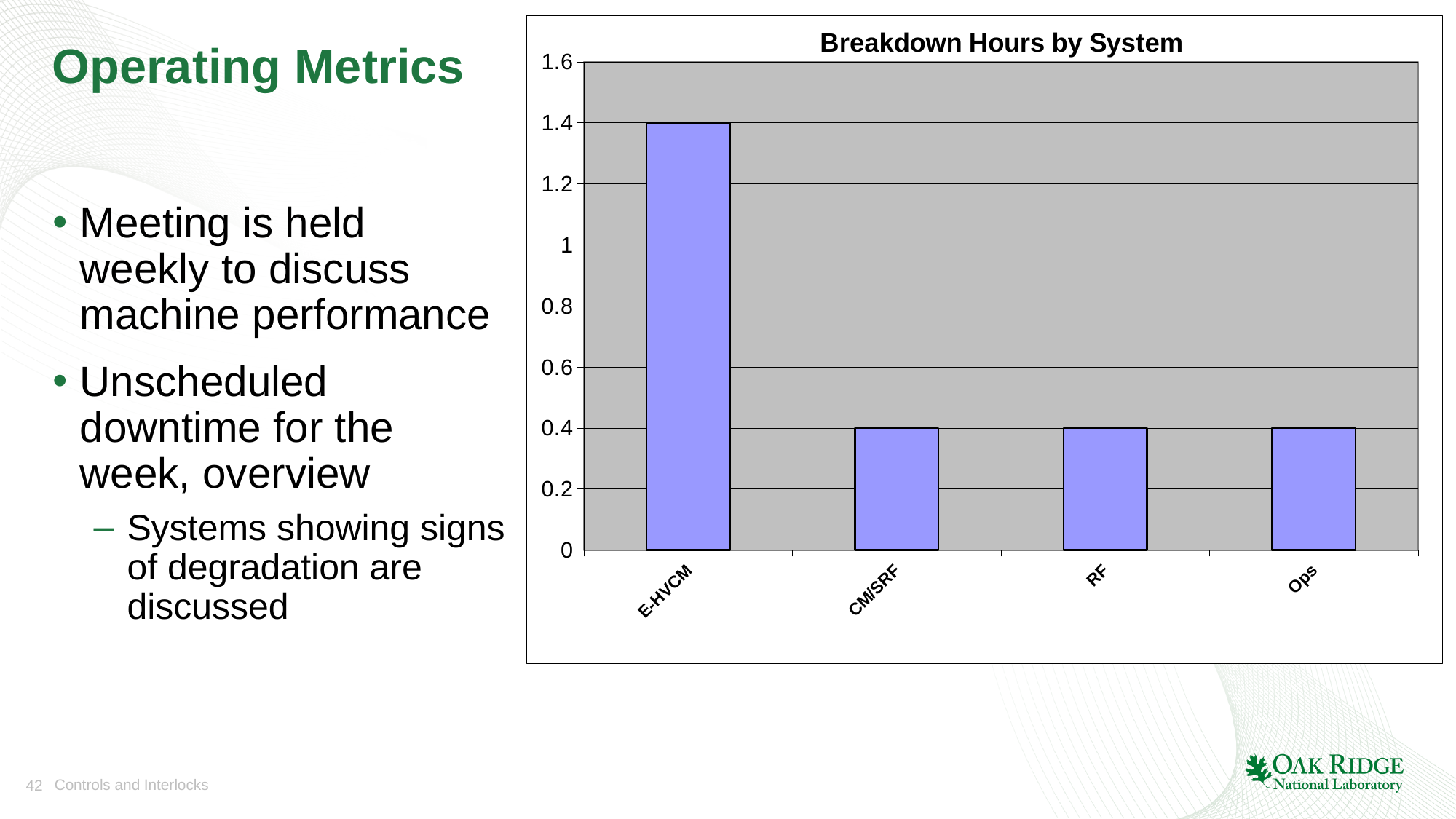

### Chart: Breakdown Hours by System

| Category | Hours |
|---|---|
| E-HVCM | 1.4 |
| CM/SRF | 0.4 |
| RF | 0.4 |
| Ops | 0.4 |
# Operating Metrics
Meeting is held weekly to discuss machine performance
Unscheduled downtime for the week, overview
Systems showing signs of degradation are discussed